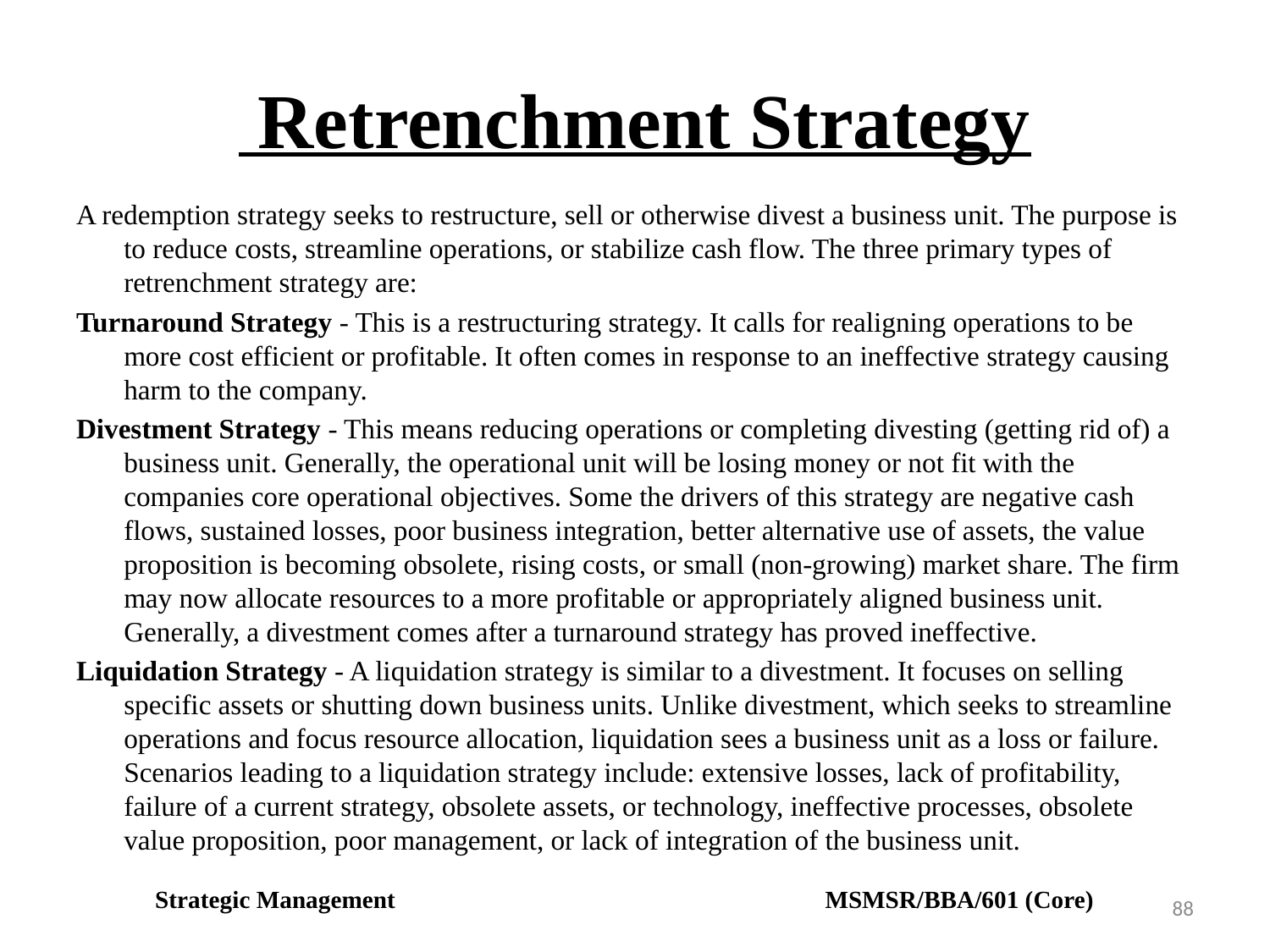

# Retrenchment Strategy
A redemption strategy seeks to restructure, sell or otherwise divest a business unit. The purpose is to reduce costs, streamline operations, or stabilize cash flow. The three primary types of retrenchment strategy are:
Turnaround Strategy - This is a restructuring strategy. It calls for realigning operations to be more cost efficient or profitable. It often comes in response to an ineffective strategy causing harm to the company.
Divestment Strategy - This means reducing operations or completing divesting (getting rid of) a business unit. Generally, the operational unit will be losing money or not fit with the companies core operational objectives. Some the drivers of this strategy are negative cash flows, sustained losses, poor business integration, better alternative use of assets, the value proposition is becoming obsolete, rising costs, or small (non-growing) market share. The firm may now allocate resources to a more profitable or appropriately aligned business unit. Generally, a divestment comes after a turnaround strategy has proved ineffective.
Liquidation Strategy - A liquidation strategy is similar to a divestment. It focuses on selling specific assets or shutting down business units. Unlike divestment, which seeks to streamline operations and focus resource allocation, liquidation sees a business unit as a loss or failure. Scenarios leading to a liquidation strategy include: extensive losses, lack of profitability, failure of a current strategy, obsolete assets, or technology, ineffective processes, obsolete value proposition, poor management, or lack of integration of the business unit.

Strategic Management                                                                      MSMSR/BBA/601 (Core)
88